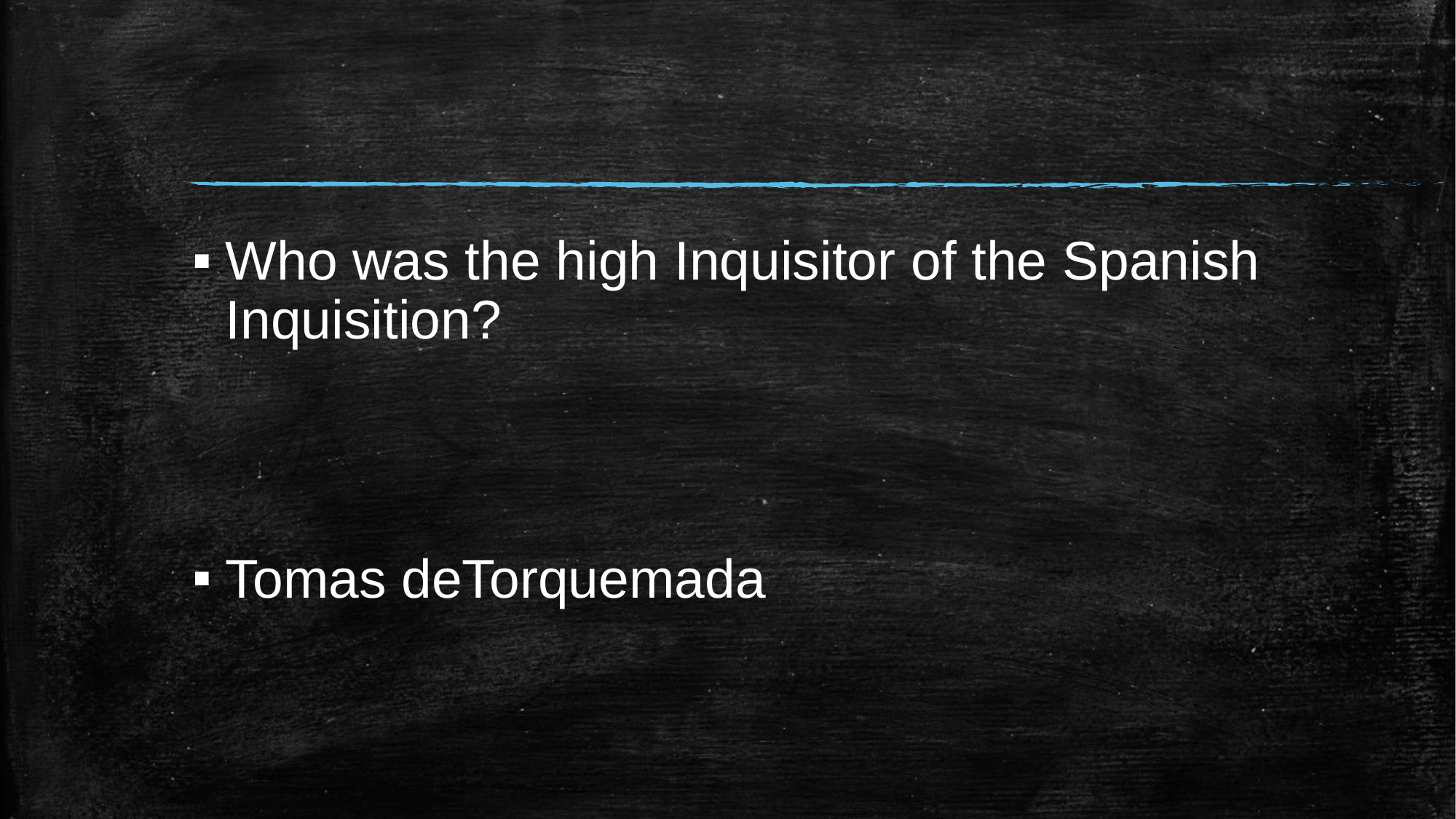

#
Who was the high Inquisitor of the Spanish Inquisition?

Tomas deTorquemada